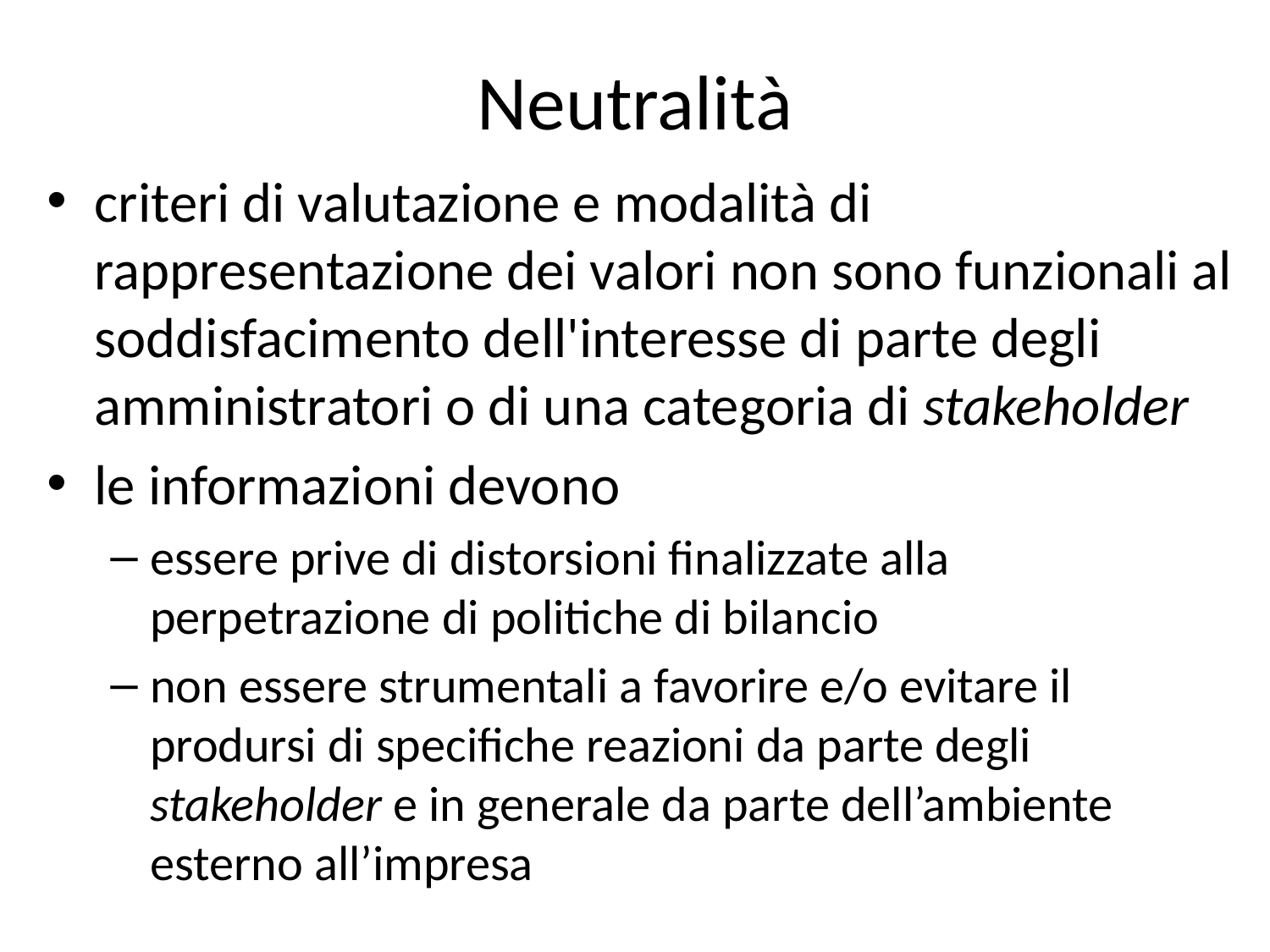

# Neutralità
criteri di valutazione e modalità di rappresentazione dei valori non sono funzionali al soddisfacimento dell'interesse di parte degli amministratori o di una categoria di stakeholder
le informazioni devono
essere prive di distorsioni finalizzate alla perpetrazione di politiche di bilancio
non essere strumentali a favorire e/o evitare il prodursi di specifiche reazioni da parte degli stakeholder e in generale da parte dell’ambiente esterno all’impresa